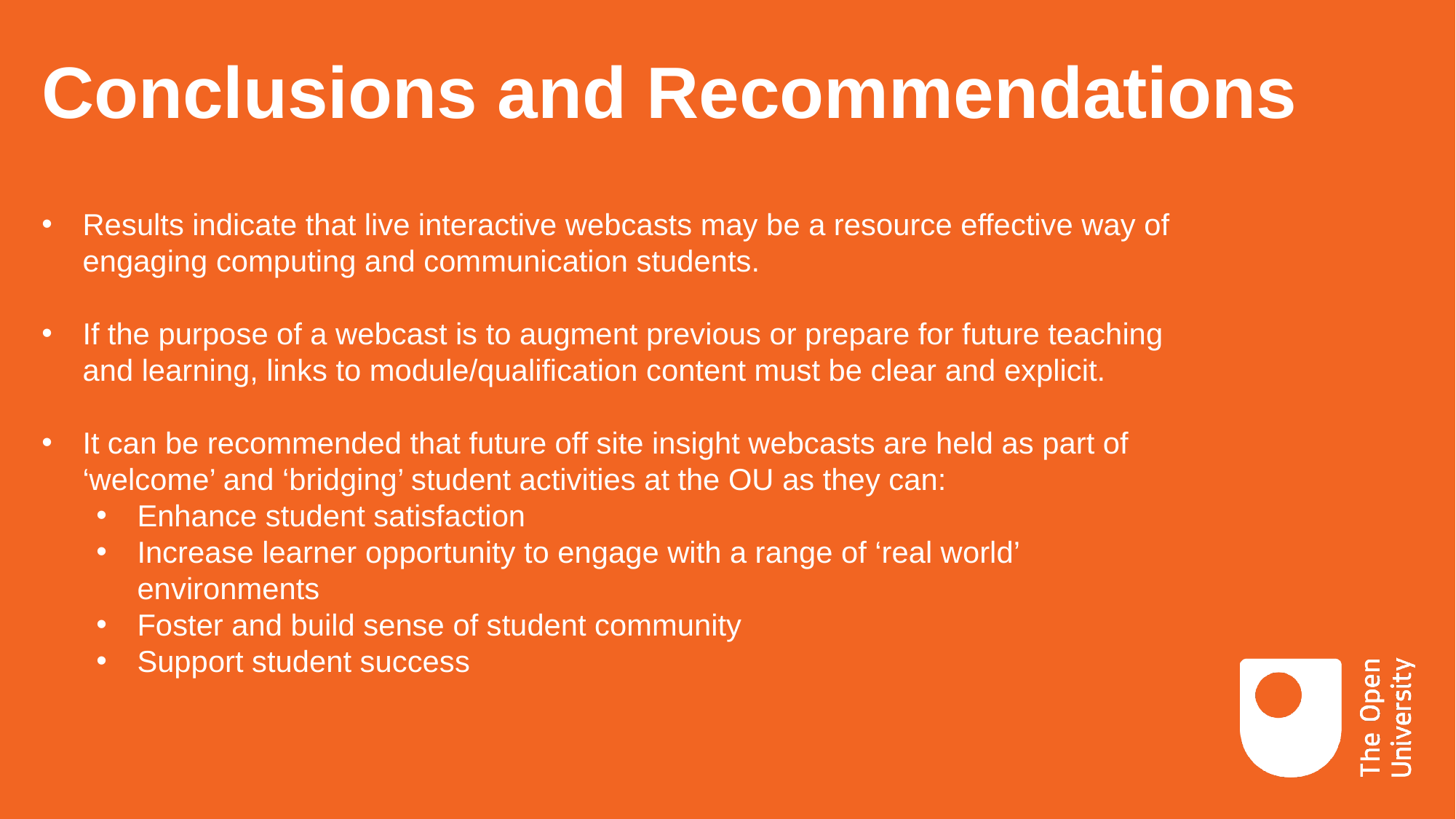

# Conclusions and Recommendations
Results indicate that live interactive webcasts may be a resource effective way of engaging computing and communication students.

If the purpose of a webcast is to augment previous or prepare for future teaching and learning, links to module/qualification content must be clear and explicit.

It can be recommended that future off site insight webcasts are held as part of ‘welcome’ and ‘bridging’ student activities at the OU as they can:
Enhance student satisfaction
Increase learner opportunity to engage with a range of ‘real world’ environments
Foster and build sense of student community
Support student success